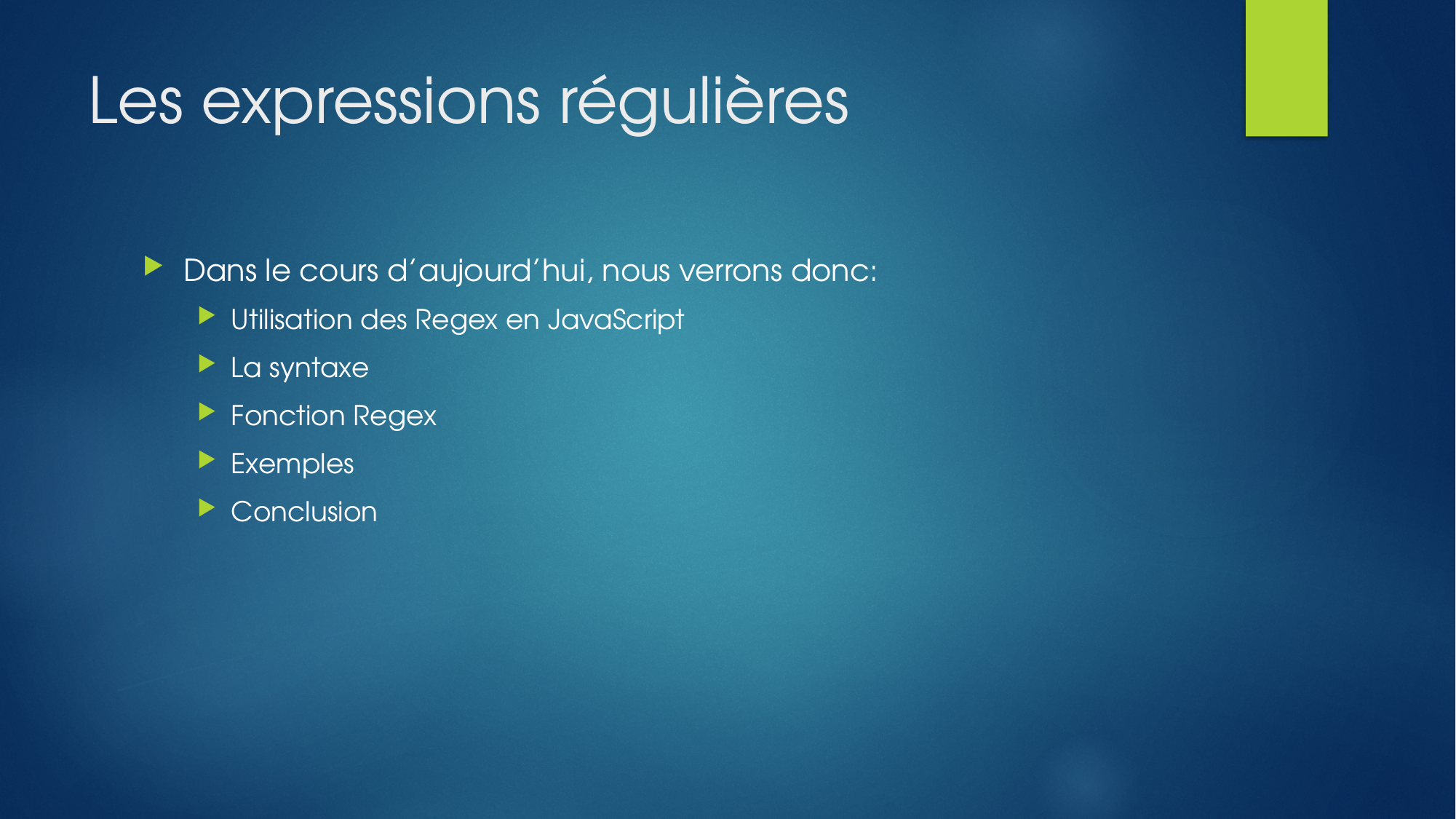

# Les expressions régulières
Dans le cours d’aujourd’hui, nous verrons donc:
Utilisation des Regex en JavaScript
La syntaxe
Fonction Regex
Exemples
Conclusion